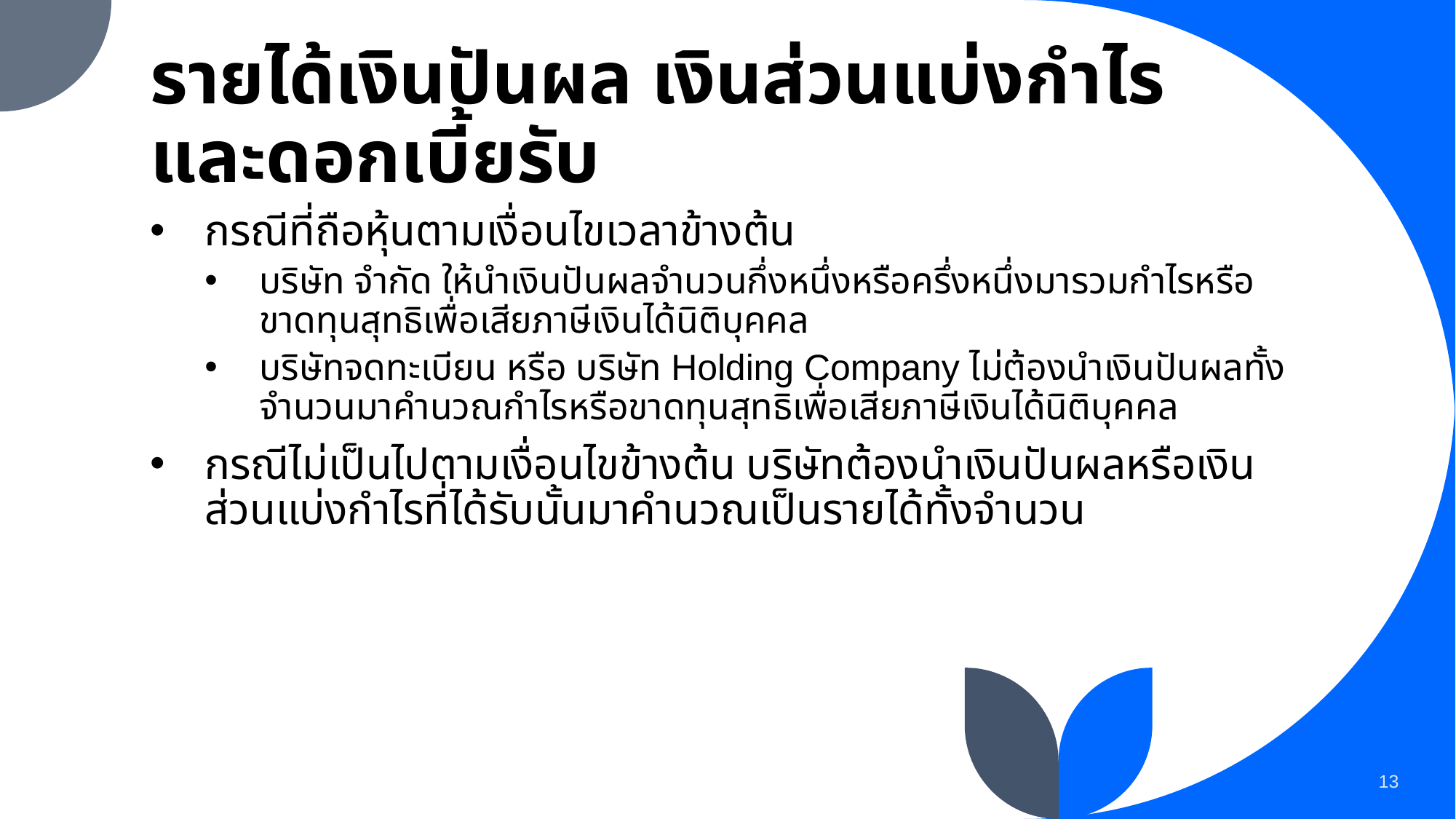

# รายได้เงินปันผล เงินส่วนแบ่งกำไร และดอกเบี้ยรับ
กรณีที่ถือหุ้นตามเงื่อนไขเวลาข้างต้น
บริษัท จำกัด ให้นำเงินปันผลจำนวนกึ่งหนึ่งหรือครึ่งหนึ่งมารวมกำไรหรือขาดทุนสุทธิเพื่อเสียภาษีเงินได้นิติบุคคล
บริษัทจดทะเบียน หรือ บริษัท Holding Company ไม่ต้องนำเงินปันผลทั้งจำนวนมาคำนวณกำไรหรือขาดทุนสุทธิเพื่อเสียภาษีเงินได้นิติบุคคล
กรณีไม่เป็นไปตามเงื่อนไขข้างต้น บริษัทต้องนำเงินปันผลหรือเงินส่วนแบ่งกำไรที่ได้รับนั้นมาคำนวณเป็นรายได้ทั้งจำนวน
13